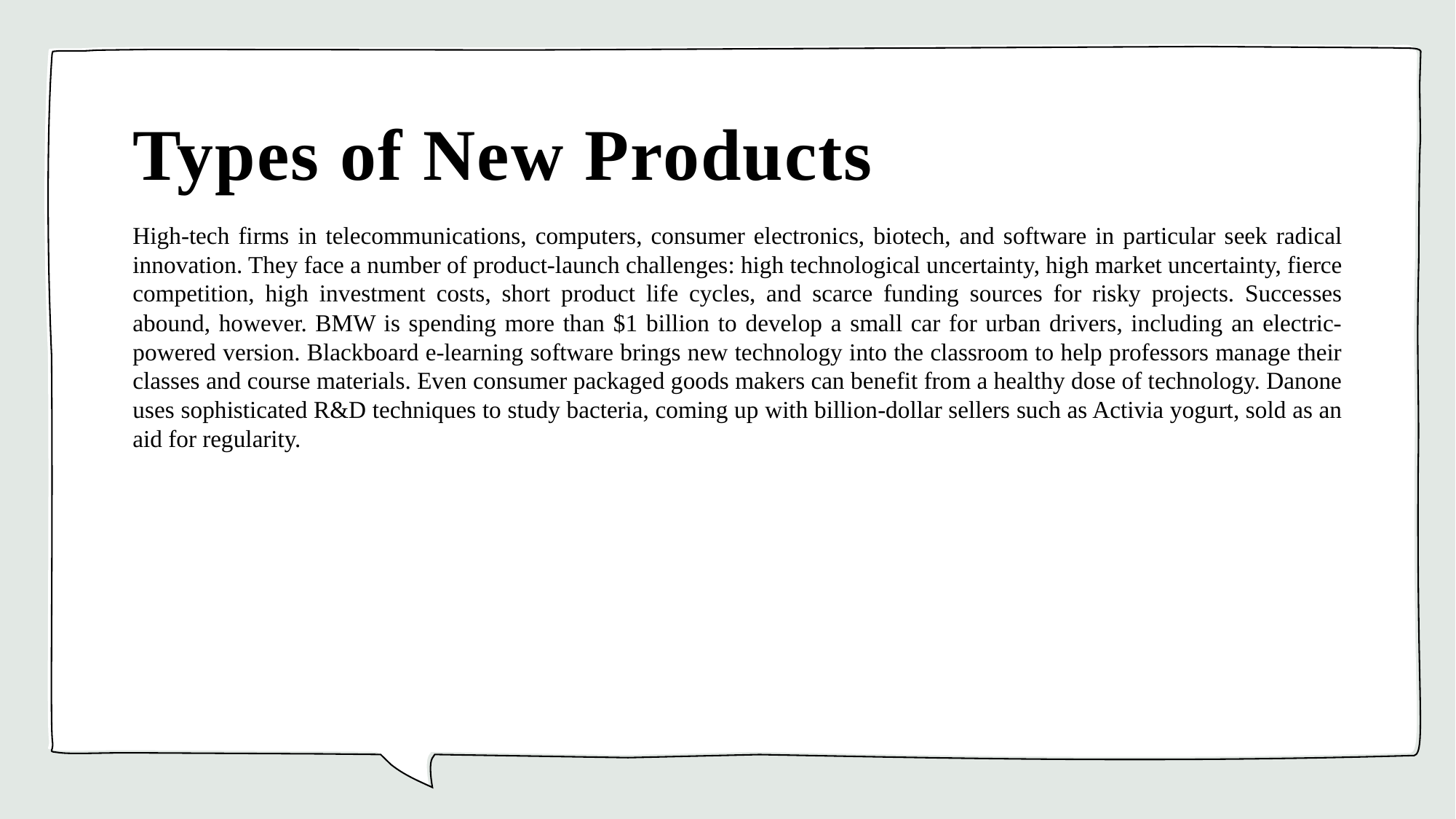

# Types of New Products

High-tech firms in telecommunications, computers, consumer electronics, biotech, and software in particular seek radical innovation. They face a number of product-launch challenges: high technological uncertainty, high market uncertainty, fierce competition, high investment costs, short product life cycles, and scarce funding sources for risky projects. Successes abound, however. BMW is spending more than $1 billion to develop a small car for urban drivers, including an electric-powered version. Blackboard e-learning software brings new technology into the classroom to help professors manage their classes and course materials. Even consumer packaged goods makers can benefit from a healthy dose of technology. Danone uses sophisticated R&D techniques to study bacteria, coming up with billion-dollar sellers such as Activia yogurt, sold as an aid for regularity.